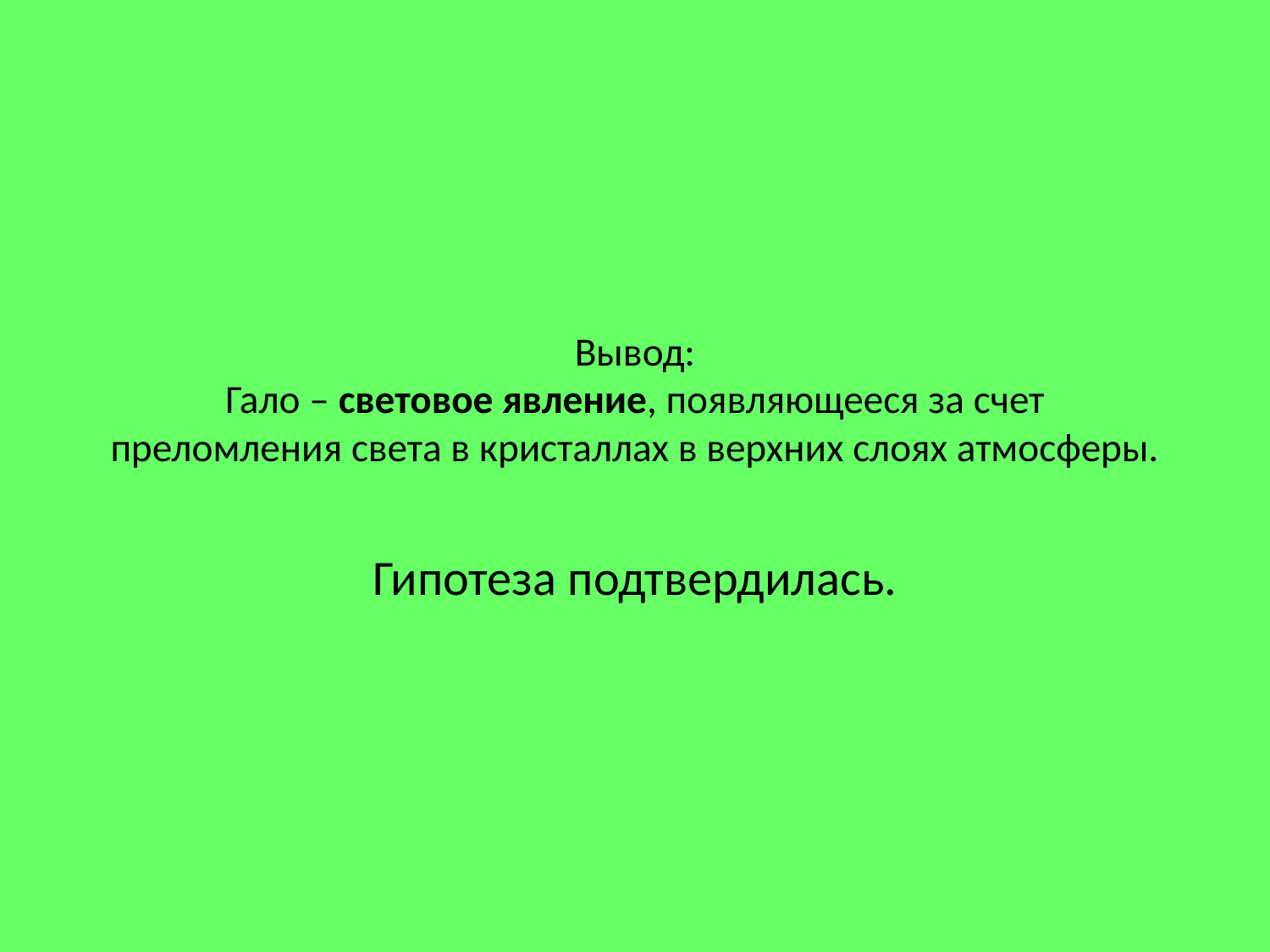

# Вывод: Гало – световое явление, появляющееся за счет преломления света в кристаллах в верхних слоях атмосферы.
Гипотеза подтвердилась.